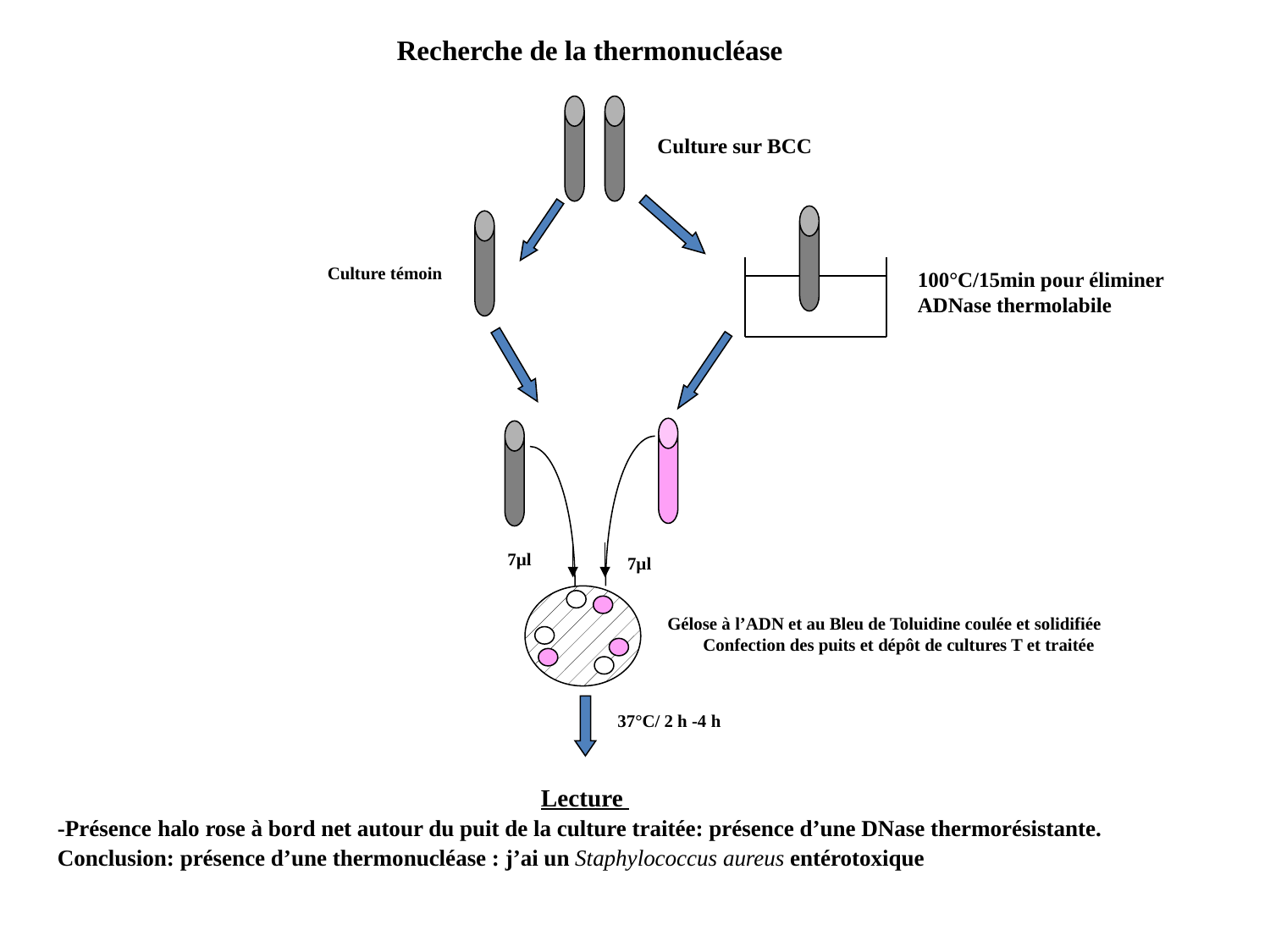

Recherche de la thermonucléase

Culture sur BCC

Culture témoin
100°C/15min pour éliminer ADNase thermolabile

7µl
7µl

Gélose à l’ADN et au Bleu de Toluidine coulée et solidifiée           Confection des puits et dépôt de cultures T et traitée

37°C/ 2 h -4 h

Lecture
-Présence halo rose à bord net autour du puit de la culture traitée: présence d’une DNase thermorésistante.
Conclusion: présence d’une thermonucléase : j’ai un Staphylococcus aureus entérotoxique